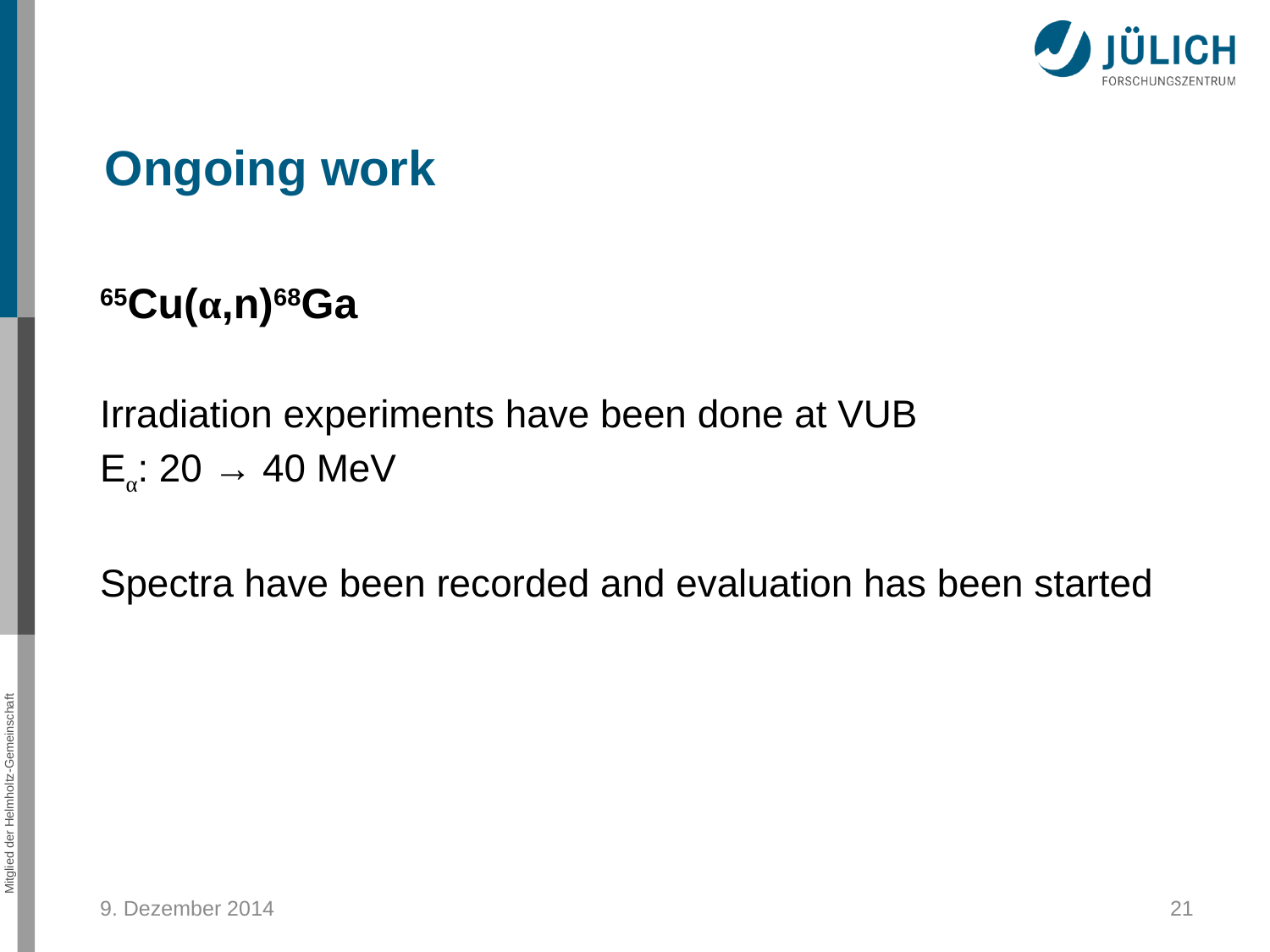

Ongoing work
65Cu(α,n)68Ga

Irradiation experiments have been done at VUB
Eα: 20 → 40 MeV

Spectra have been recorded and evaluation has been started

9. Dezember 2014

21